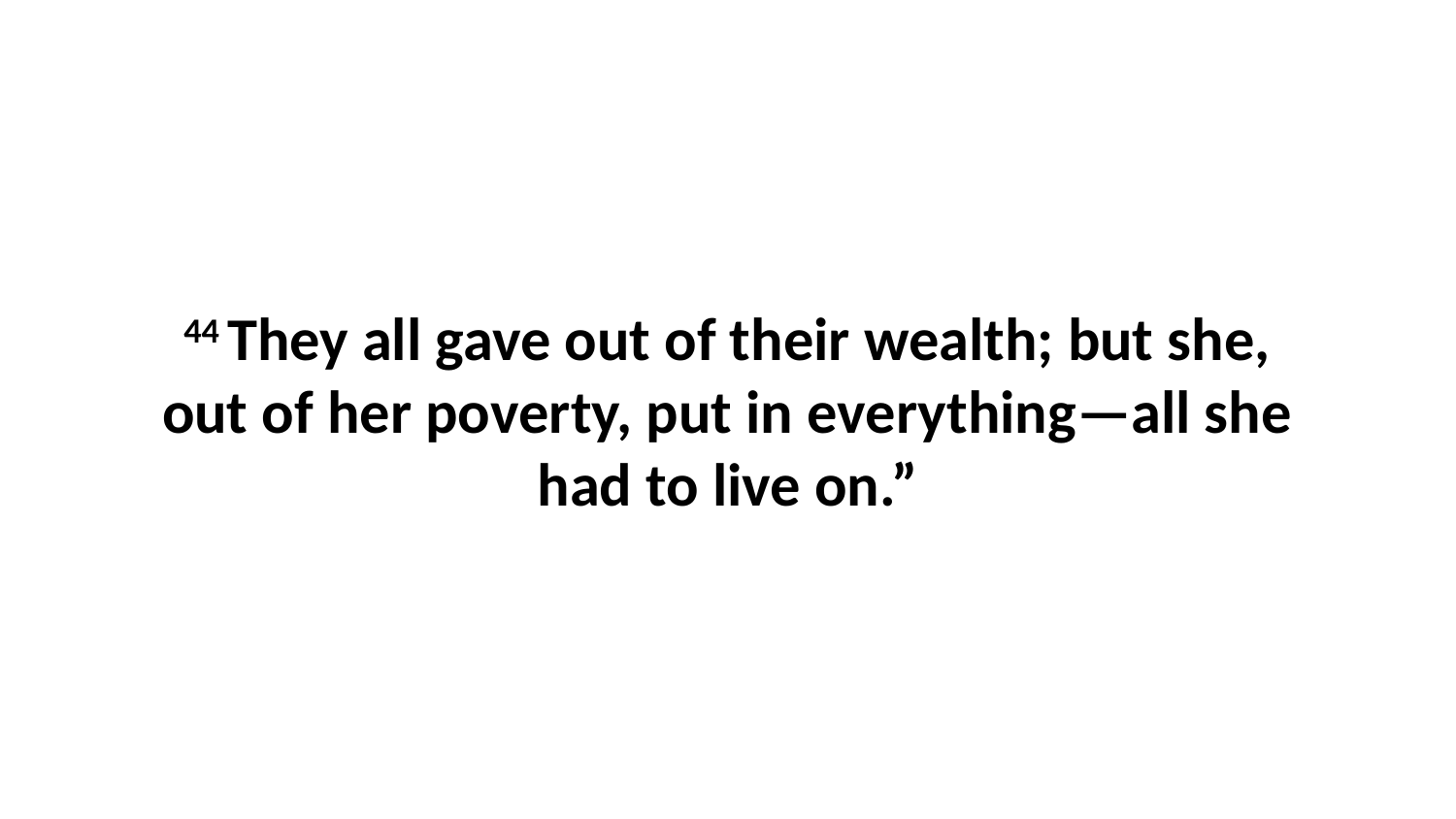

44 They all gave out of their wealth; but she, out of her poverty, put in everything—all she had to live on.”